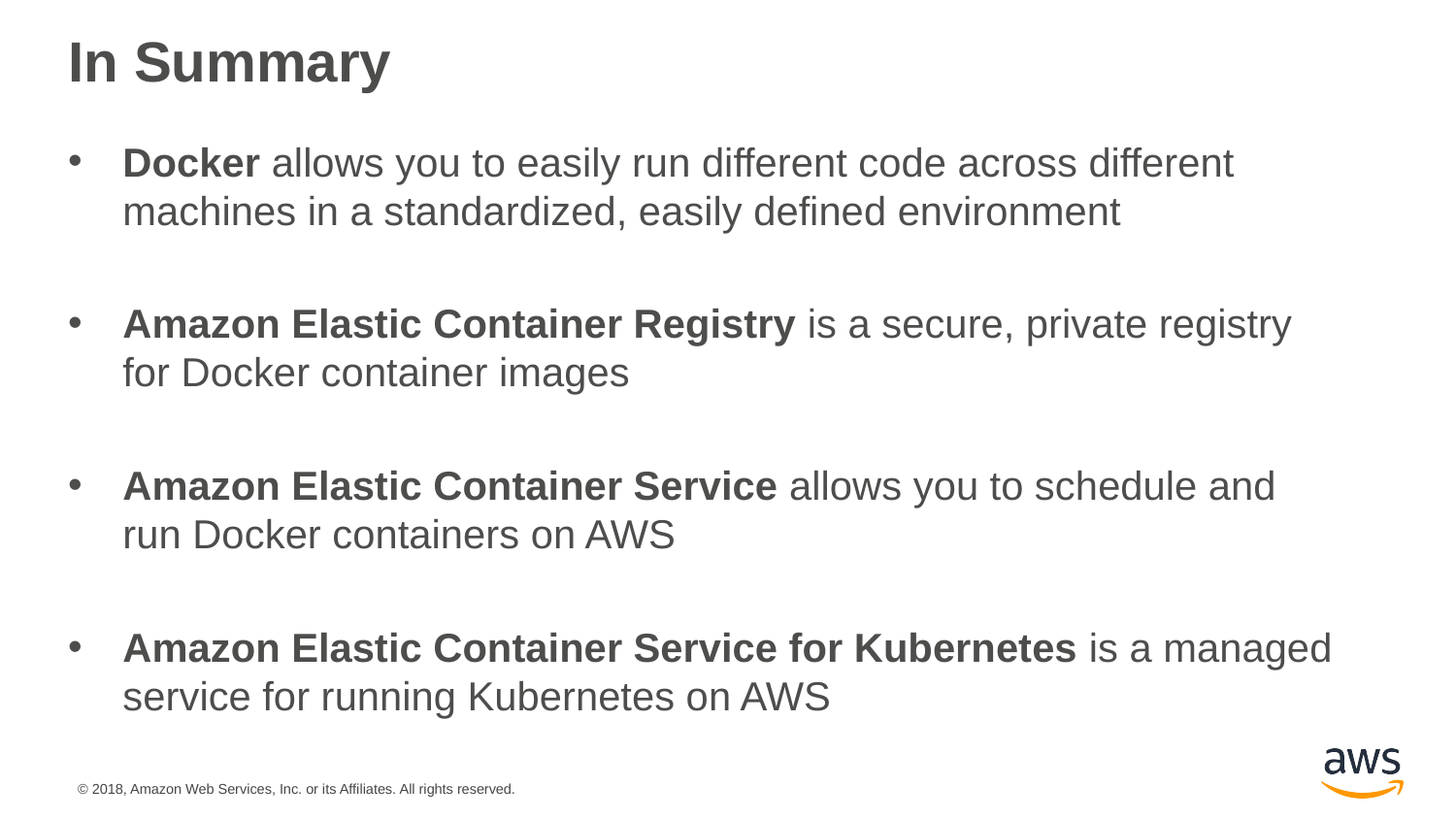

# In Summary
Docker allows you to easily run different code across different machines in a standardized, easily defined environment

Amazon Elastic Container Registry is a secure, private registry for Docker container images

Amazon Elastic Container Service allows you to schedule and run Docker containers on AWS

Amazon Elastic Container Service for Kubernetes is a managed service for running Kubernetes on AWS